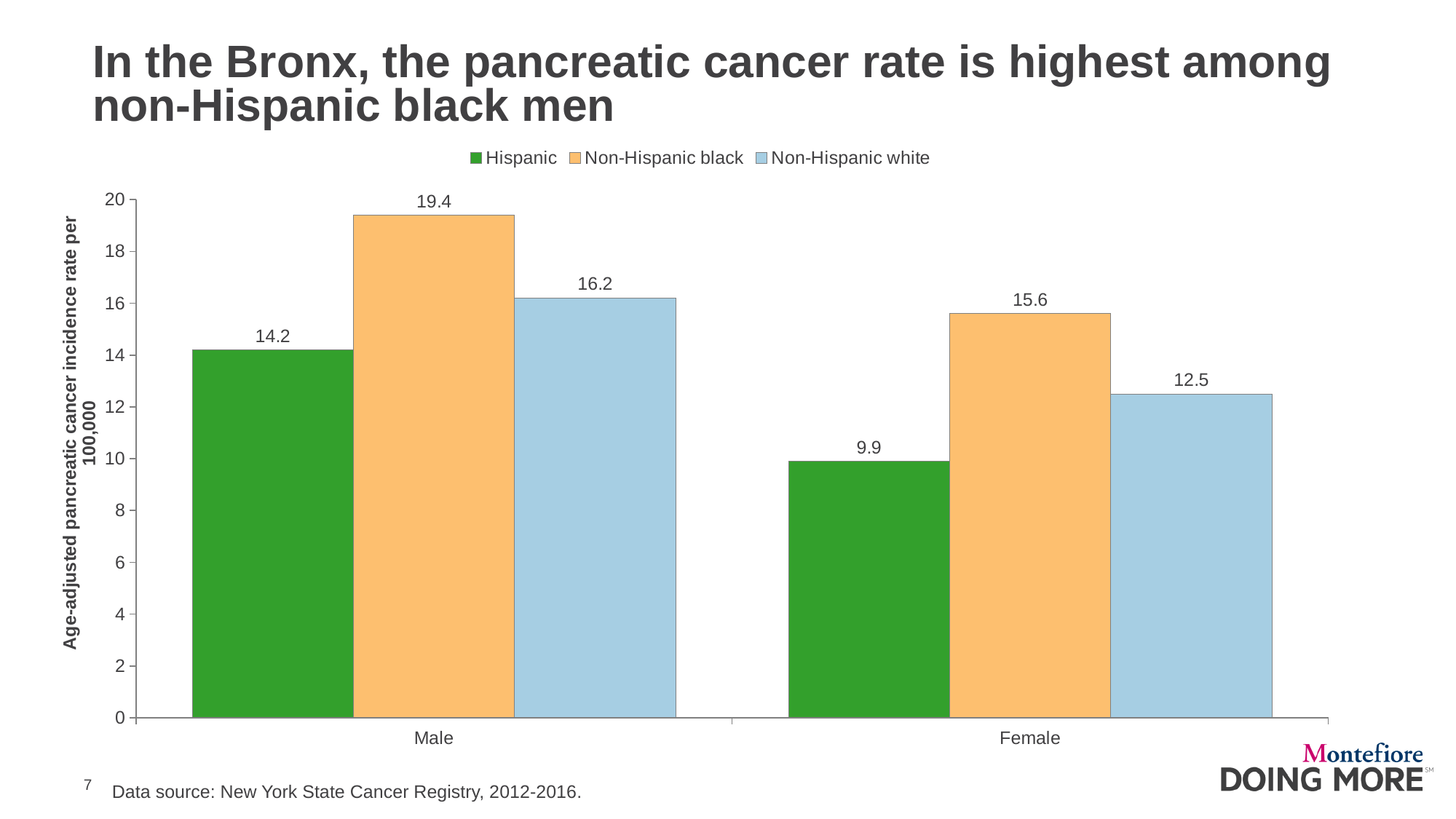

# In the Bronx, the pancreatic cancer rate is highest among non-Hispanic black men

### Chart

| Category | Hispanic | Non-Hispanic black | Non-Hispanic white |
|---|---|---|---|
| Male | 14.2 | 19.4 | 16.2 |
| Female | 9.9 | 15.6 | 12.5 |
Data source: New York State Cancer Registry, 2012-2016.